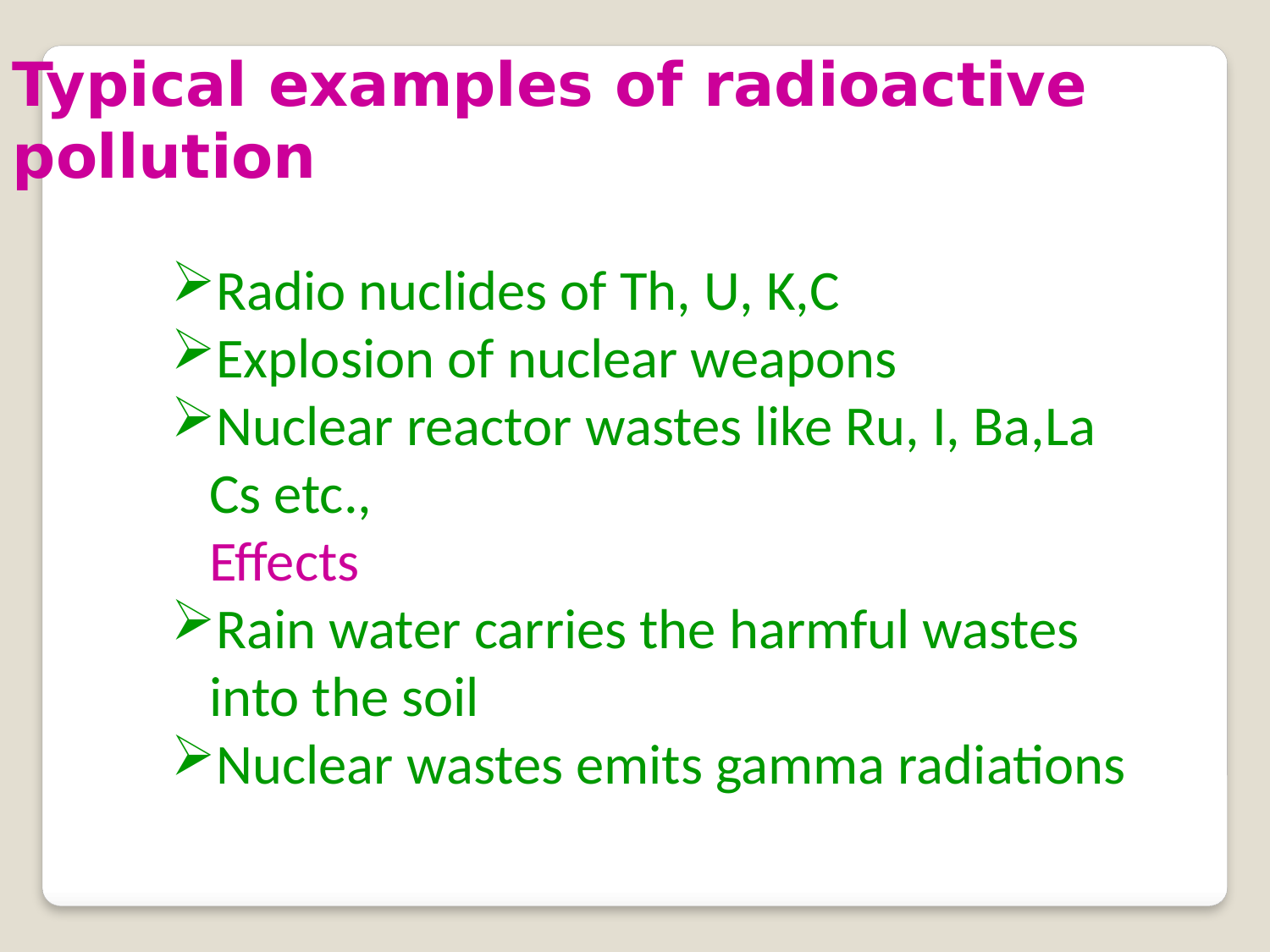

Typical examples of radioactive pollution
Radio nuclides of Th, U, K,C
Explosion of nuclear weapons
Nuclear reactor wastes like Ru, I, Ba,La
   Cs etc.,
   Effects
Rain water carries the harmful wastes
   into the soil
Nuclear wastes emits gamma radiations